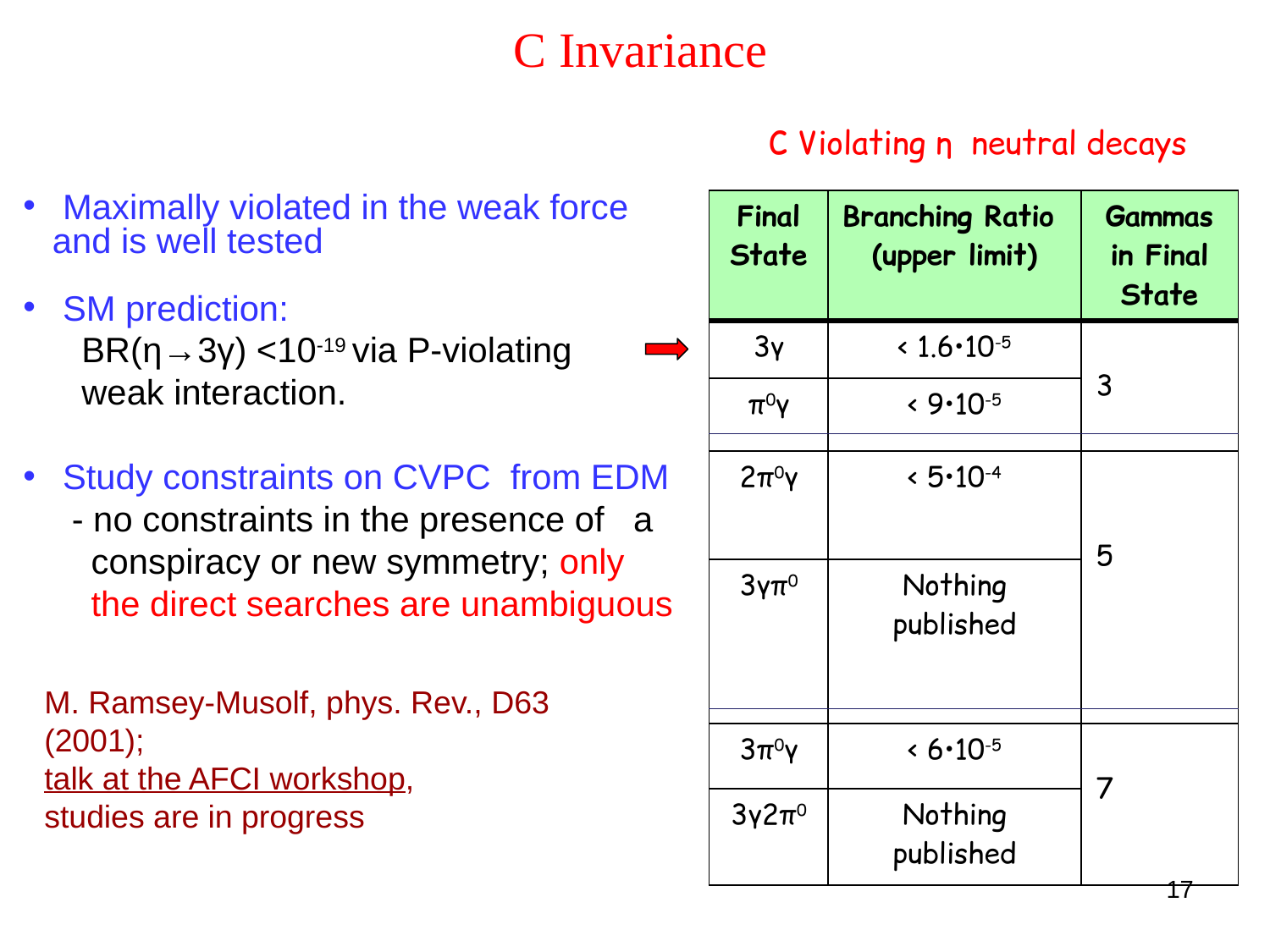

# C Invariance
C Violating η  neutral decays
 Maximally violated in the weak force
   and is well tested

 SM prediction:
      BR(η→3γ) <10-19 via P-violating
      weak interaction.

 Study constraints on CVPC  from EDM
     - no constraints in the presence of   a
       conspiracy or new symmetry; only
       the direct searches are unambiguous
| Final State | Branching Ratio (upper limit) | Gammas in Final State |
| --- | --- | --- |
| 3γ | < 1.6•10-5 | 3 |
| π0γ | < 9•10-5 |  |
| 2π0γ | < 5•10-4 | 5 |
| 3γπ0 | Nothing published |  |
| 3π0γ | < 6•10-5 | 7 |
| 3γ2π0 | Nothing published |  |

M. Ramsey-Musolf, phys. Rev., D63 (2001);
talk at the AFCI workshop,
studies are in progress
17
                                                                                                                                                                                                24